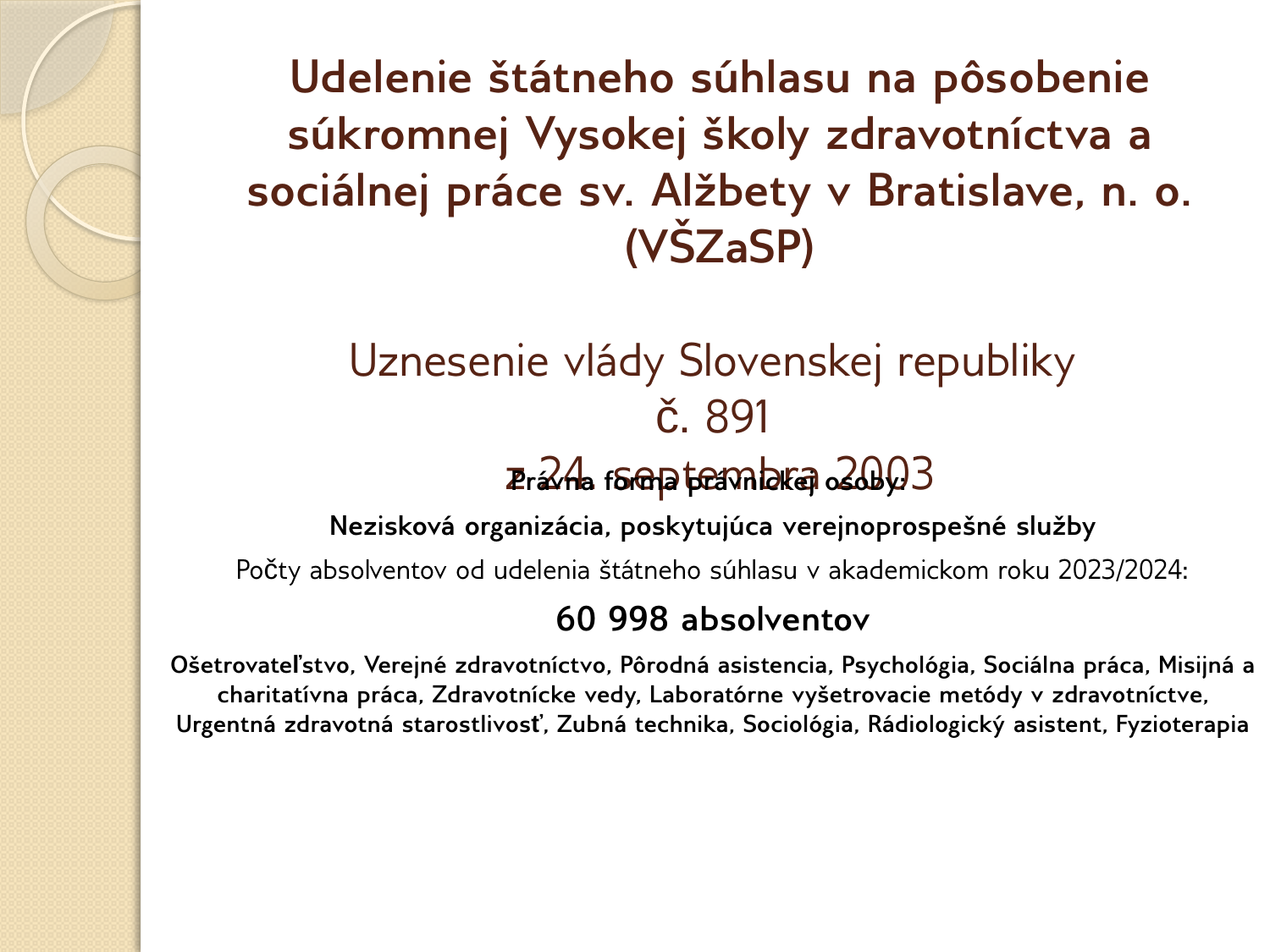

# Udelenie štátneho súhlasu na pôsobenie súkromnej Vysokej školy zdravotníctva a sociálnej práce sv. Alžbety v Bratislave, n. o. (VŠZaSP) Uznesenie vlády Slovenskej republiky č. 891 z 24. septembra 2003
Právna forma právnickej osoby:
Nezisková organizácia, poskytujúca verejnoprospešné služby
Počty absolventov od udelenia štátneho súhlasu v akademickom roku 2023/2024:
60 998 absolventov
Ošetrovateľstvo, Verejné zdravotníctvo, Pôrodná asistencia, Psychológia, Sociálna práca, Misijná a charitatívna práca, Zdravotnícke vedy, Laboratórne vyšetrovacie metódy v zdravotníctve, Urgentná zdravotná starostlivosť, Zubná technika, Sociológia, Rádiologický asistent, Fyzioterapia